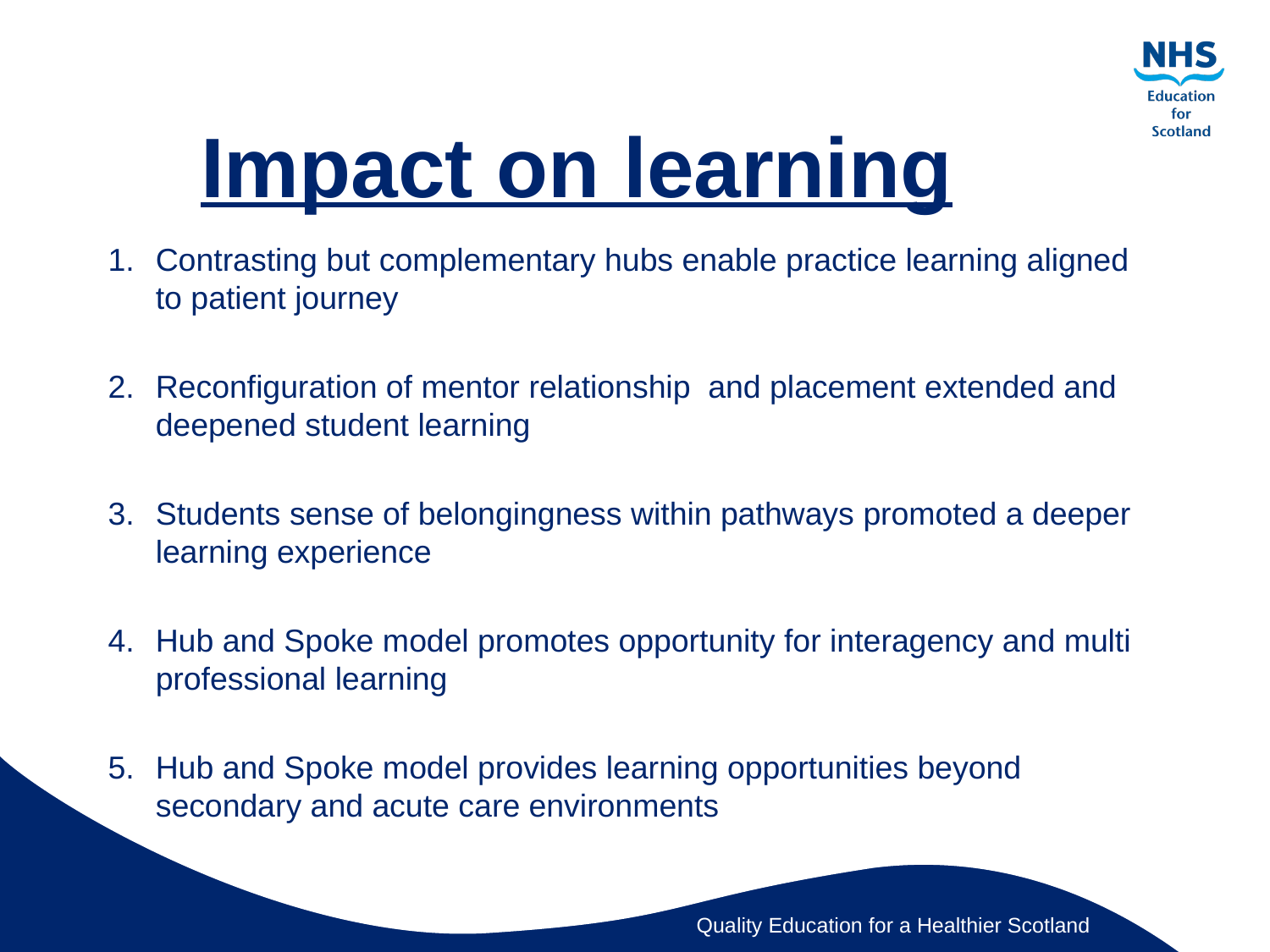

# Impact on learning
Contrasting but complementary hubs enable practice learning aligned to patient journey

Reconfiguration of mentor relationship  and placement extended and deepened student learning

Students sense of belongingness within pathways promoted a deeper learning experience

Hub and Spoke model promotes opportunity for interagency and multi professional learning

Hub and Spoke model provides learning opportunities beyond secondary and acute care environments